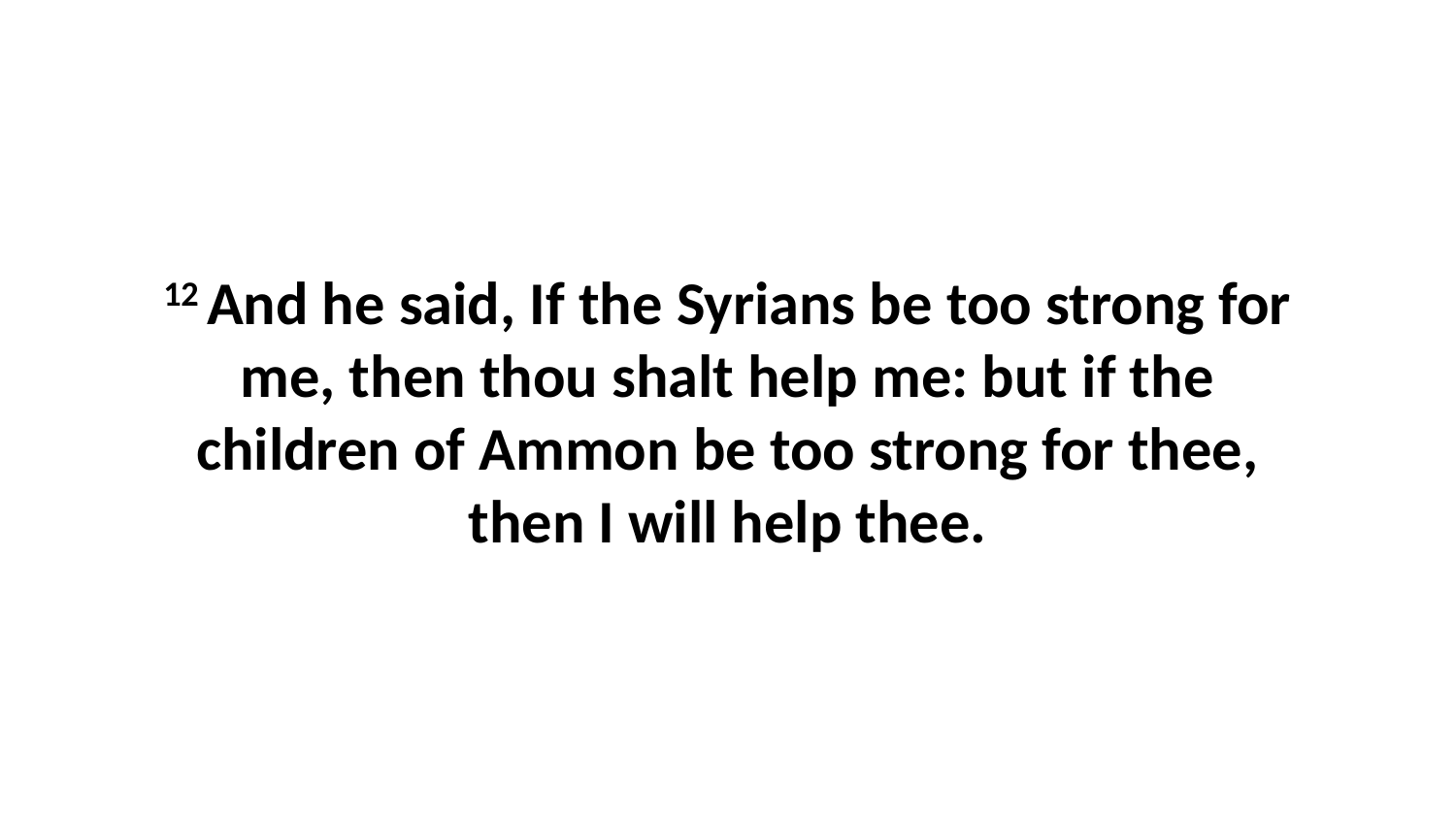

12 And he said, If the Syrians be too strong for me, then thou shalt help me: but if the children of Ammon be too strong for thee, then I will help thee.